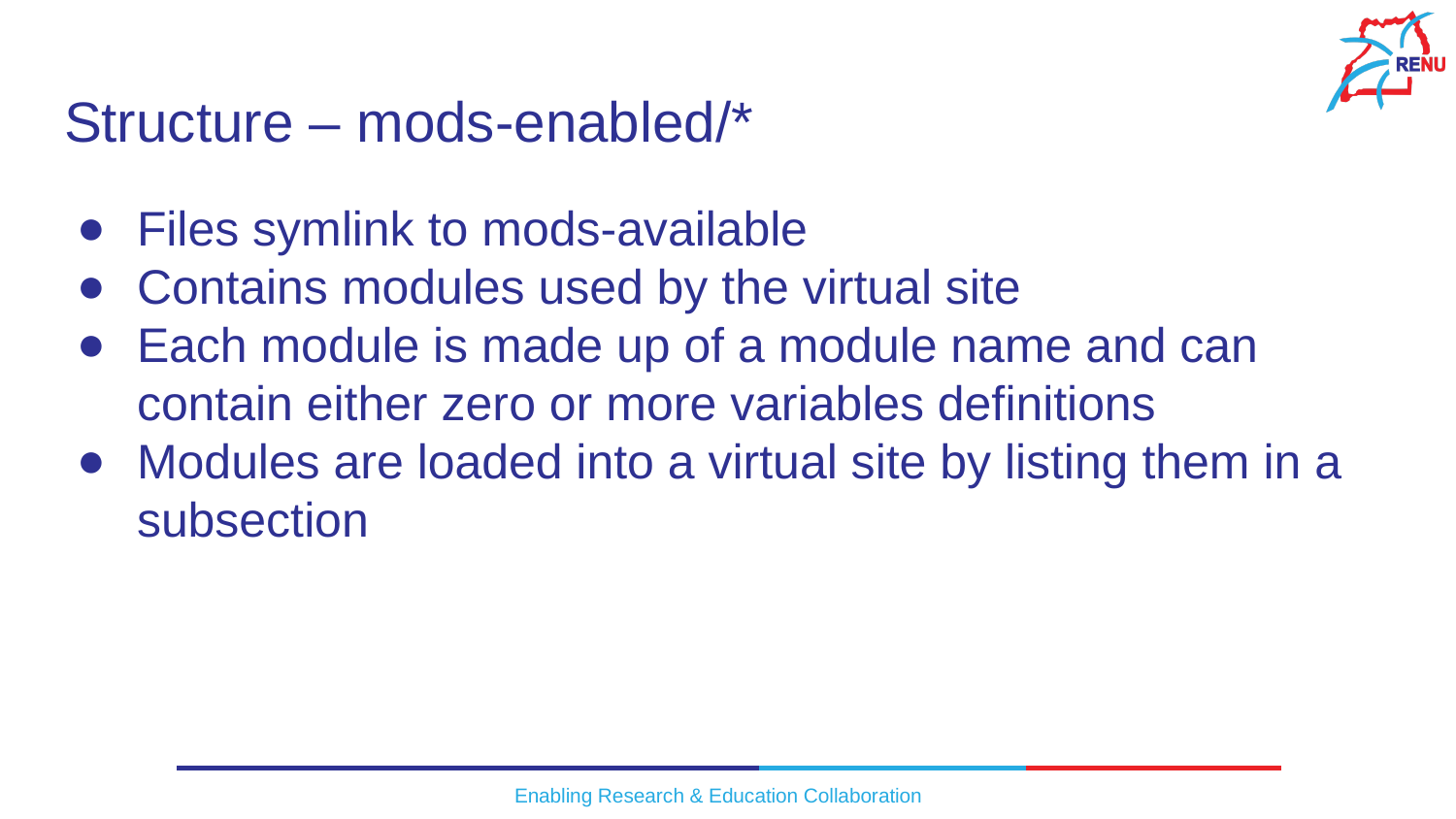

# Structure – mods-enabled/*
Files symlink to mods-available
Contains modules used by the virtual site
Each module is made up of a module name and can contain either zero or more variables definitions
Modules are loaded into a virtual site by listing them in a subsection